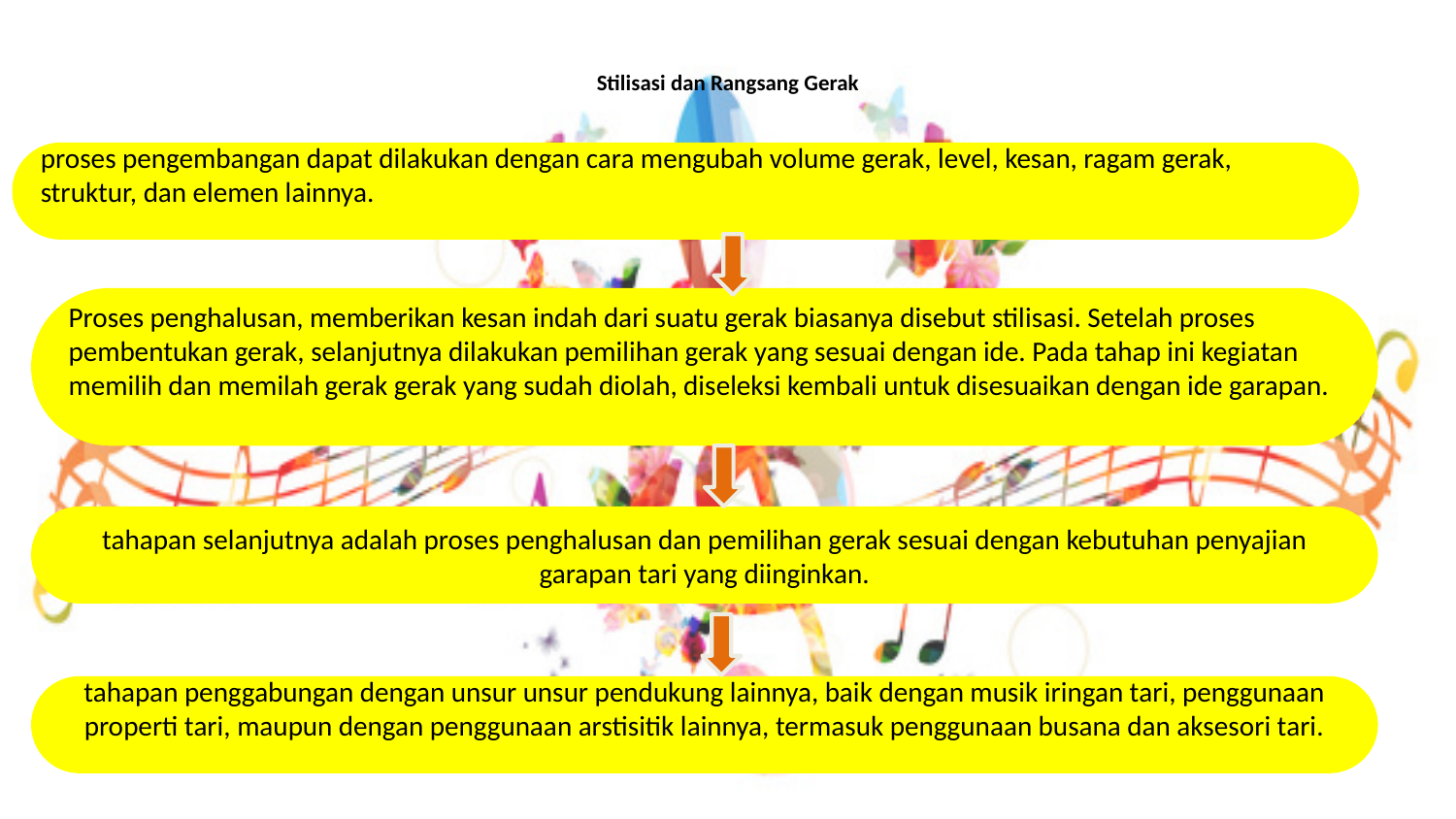

# Stilisasi dan Rangsang Gerak
proses pengembangan dapat dilakukan dengan cara mengubah volume gerak, level, kesan, ragam gerak, struktur, dan elemen lainnya.

Proses penghalusan, memberikan kesan indah dari suatu gerak biasanya disebut stilisasi. Setelah proses pembentukan gerak, selanjutnya dilakukan pemilihan gerak yang sesuai dengan ide. Pada tahap ini kegiatan memilih dan memilah gerak gerak yang sudah diolah, diseleksi kembali untuk disesuaikan dengan ide garapan.

tahapan selanjutnya adalah proses penghalusan dan pemilihan gerak sesuai dengan kebutuhan penyajian garapan tari yang diinginkan.

tahapan penggabungan dengan unsur unsur pendukung lainnya, baik dengan musik iringan tari, penggunaan properti tari, maupun dengan penggunaan arstisitik lainnya, termasuk penggunaan busana dan aksesori tari.